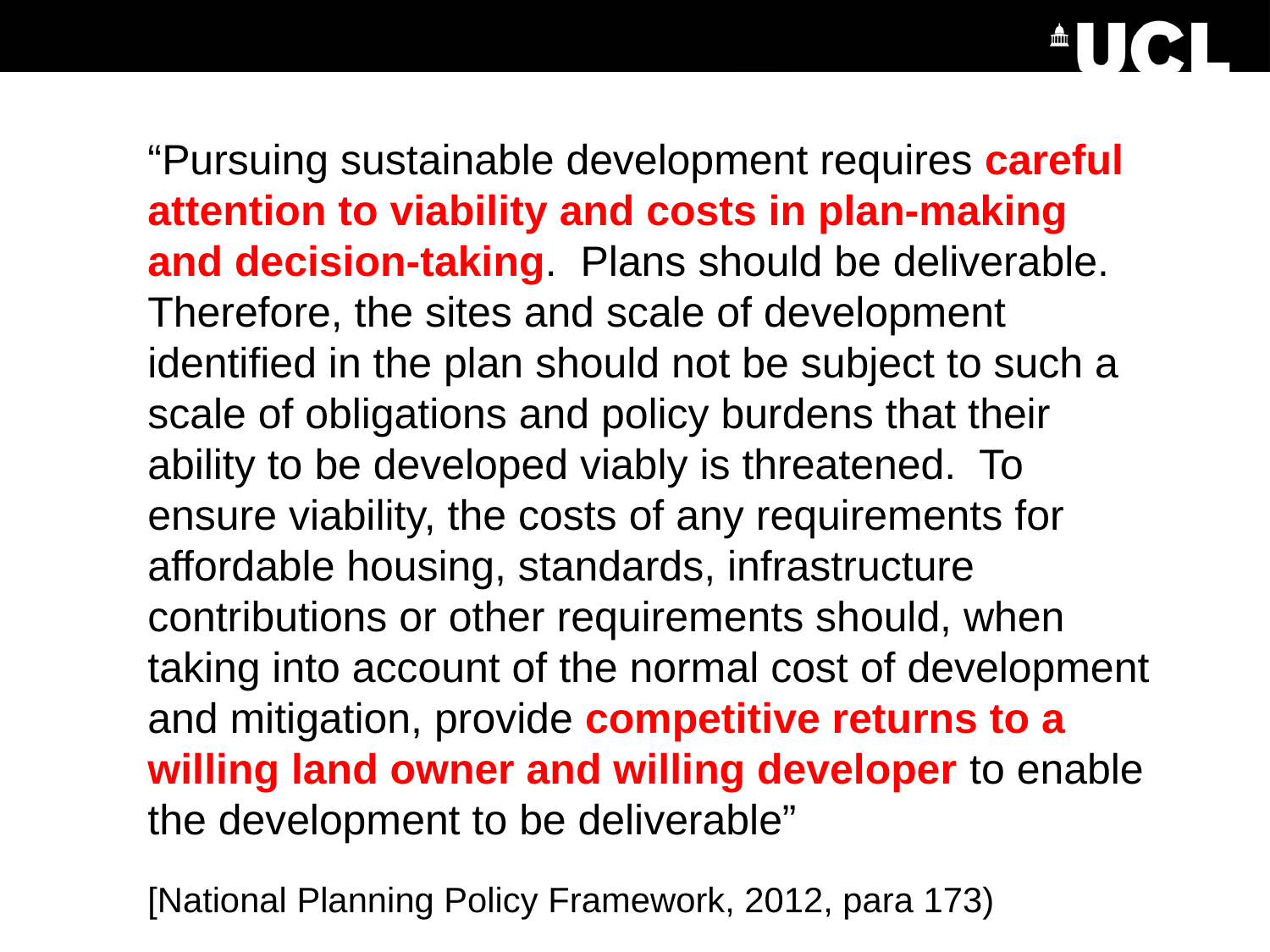

“Pursuing sustainable development requires careful attention to viability and costs in plan-making and decision-taking.  Plans should be deliverable. Therefore, the sites and scale of development identified in the plan should not be subject to such a scale of obligations and policy burdens that their ability to be developed viably is threatened.  To ensure viability, the costs of any requirements for affordable housing, standards, infrastructure contributions or other requirements should, when taking into account of the normal cost of development and mitigation, provide competitive returns to a willing land owner and willing developer to enable the development to be deliverable”

[National Planning Policy Framework, 2012, para 173)